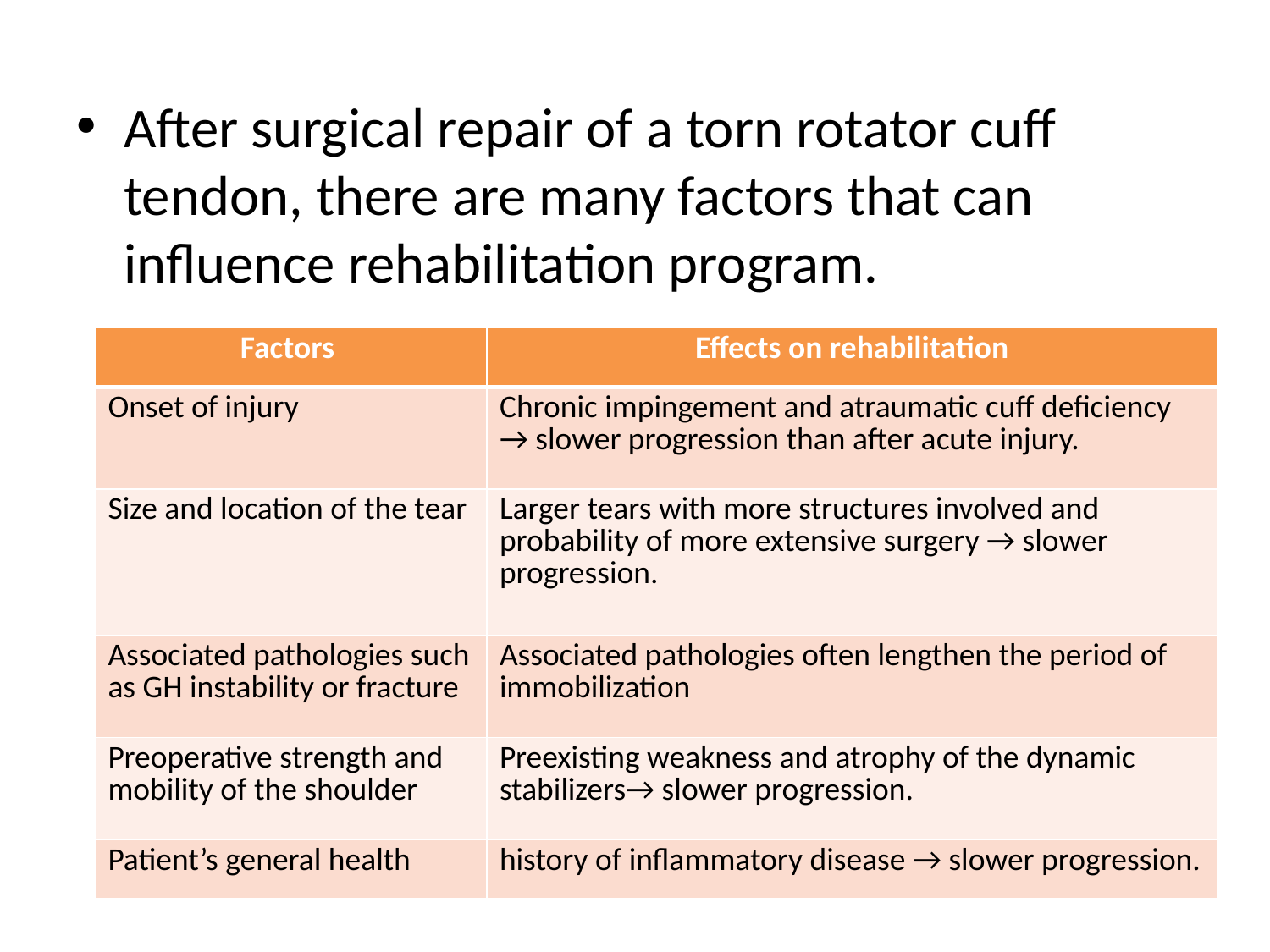

After surgical repair of a torn rotator cuff tendon, there are many factors that can influence rehabilitation program.

| Factors | Effects on rehabilitation |
| --- | --- |
| Onset of injury | Chronic impingement and atraumatic cuff deficiency → slower progression than after acute injury. |
| Size and location of the tear | Larger tears with more structures involved and probability of more extensive surgery → slower progression. |
| Associated pathologies such as GH instability or fracture | Associated pathologies often lengthen the period of immobilization |
| Preoperative strength and mobility of the shoulder | Preexisting weakness and atrophy of the dynamic stabilizers→ slower progression. |
| Patient’s general health | history of inflammatory disease → slower progression. |